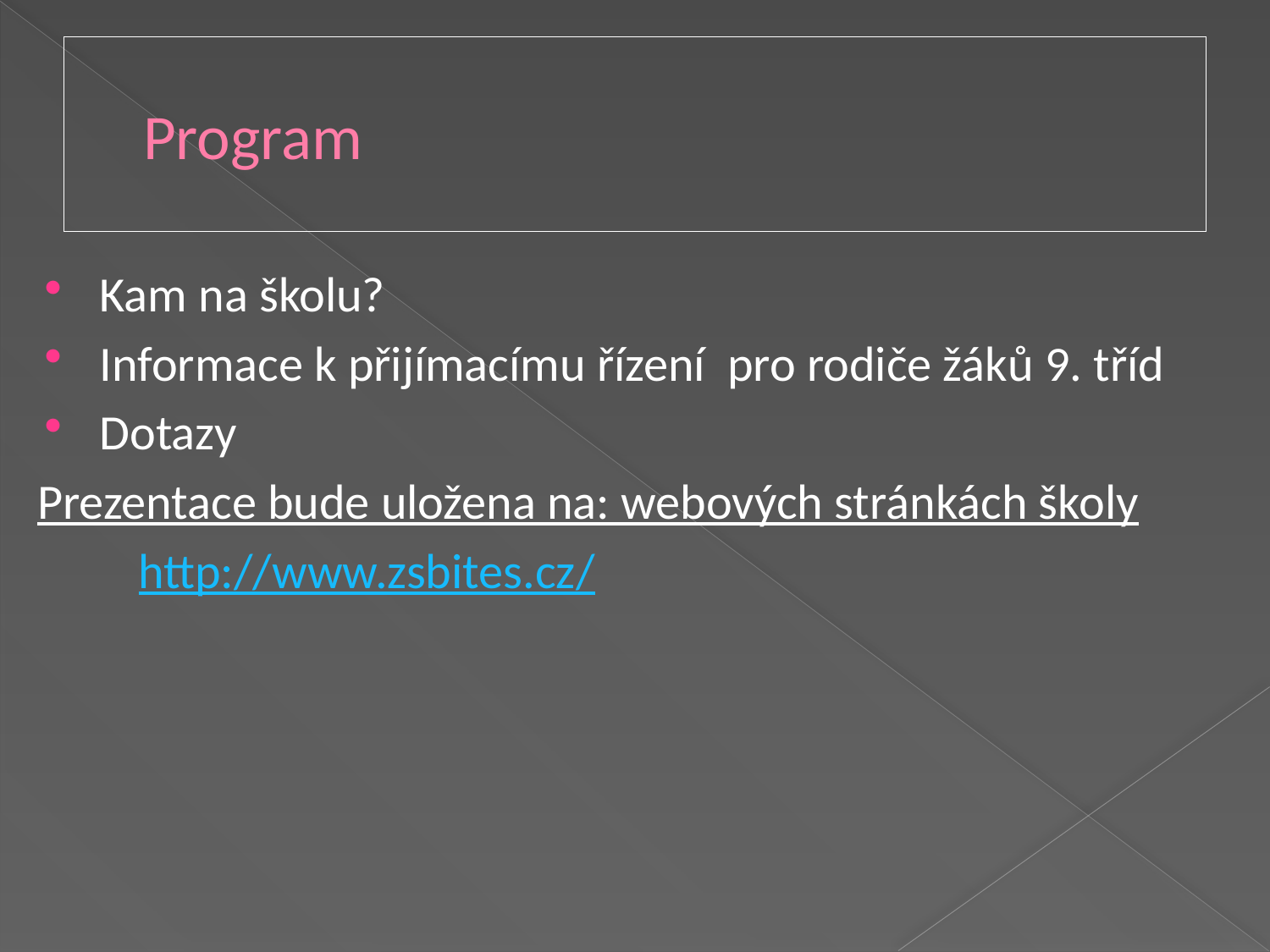

# Program
Kam na školu?
Informace k přijímacímu řízení  pro rodiče žáků 9. tříd
Dotazy
Prezentace bude uložena na: webových stránkách školy
         http://www.zsbites.cz/